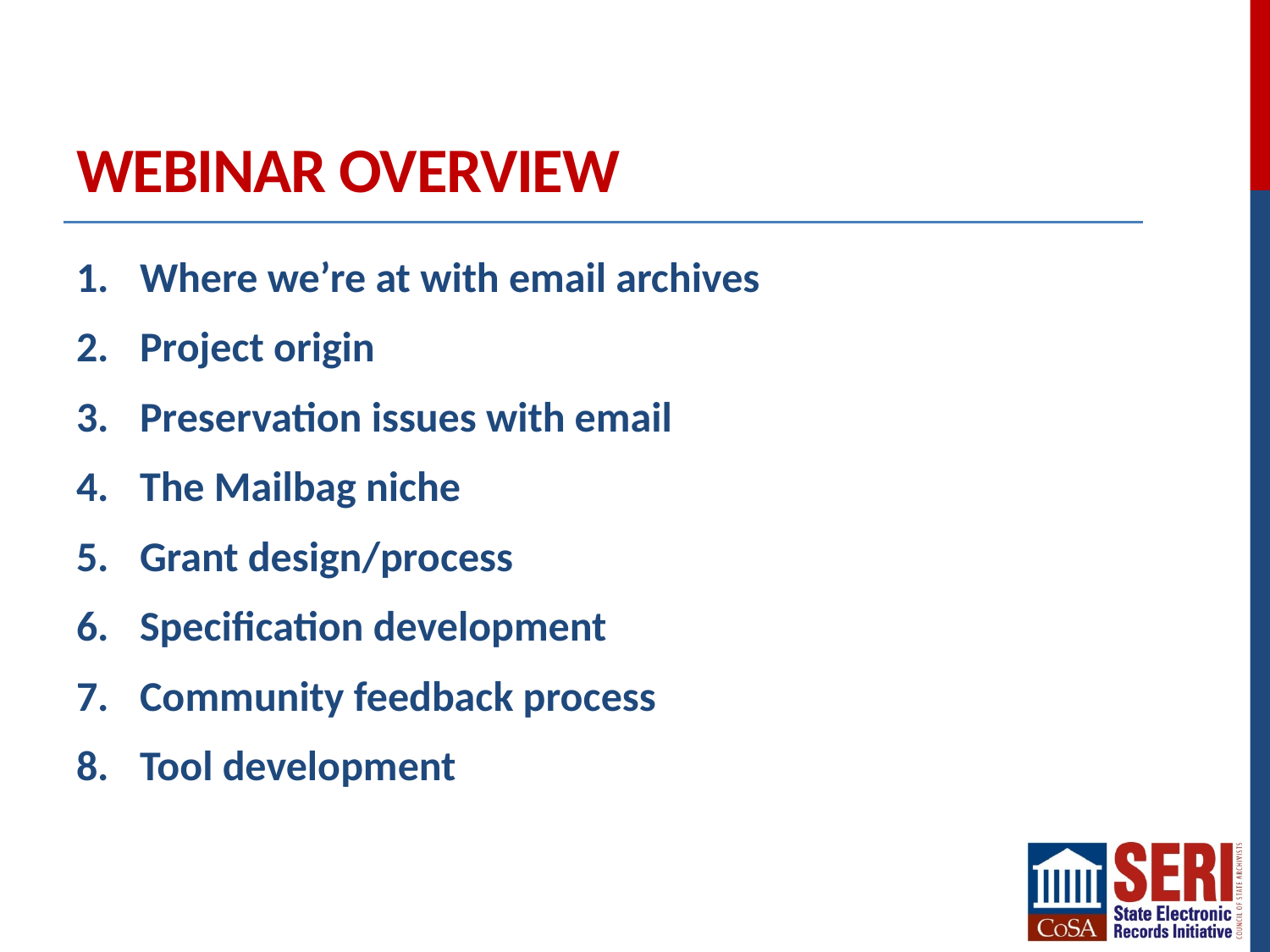

# Webinar Overview
Where we’re at with email archives
Project origin
Preservation issues with email
The Mailbag niche
Grant design/process
Specification development
Community feedback process
Tool development